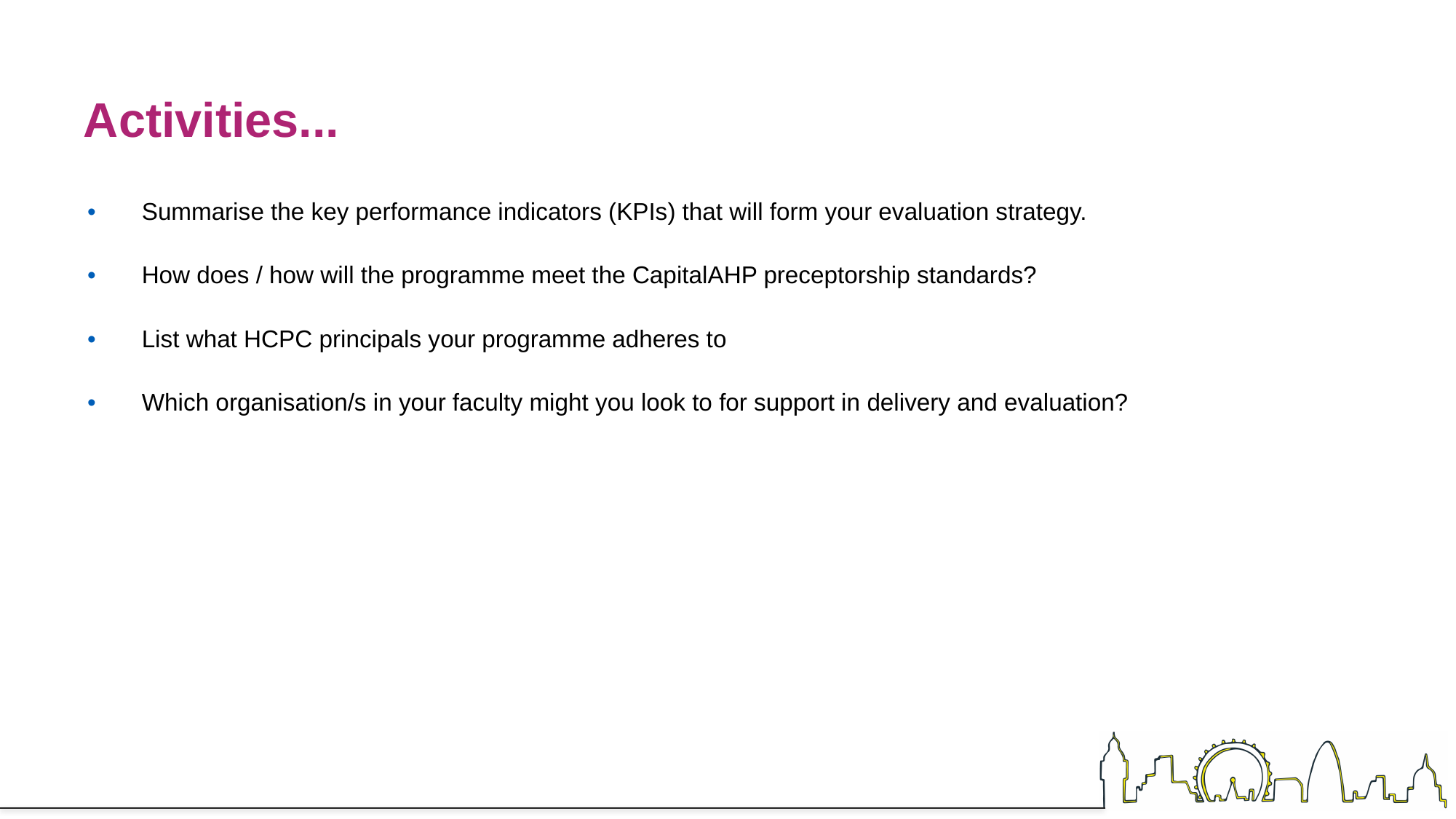

# Activities...
Summarise the key performance indicators (KPIs) that will form your evaluation strategy.

How does / how will the programme meet the CapitalAHP preceptorship standards?

List what HCPC principals your programme adheres to

Which organisation/s in your faculty might you look to for support in delivery and evaluation?